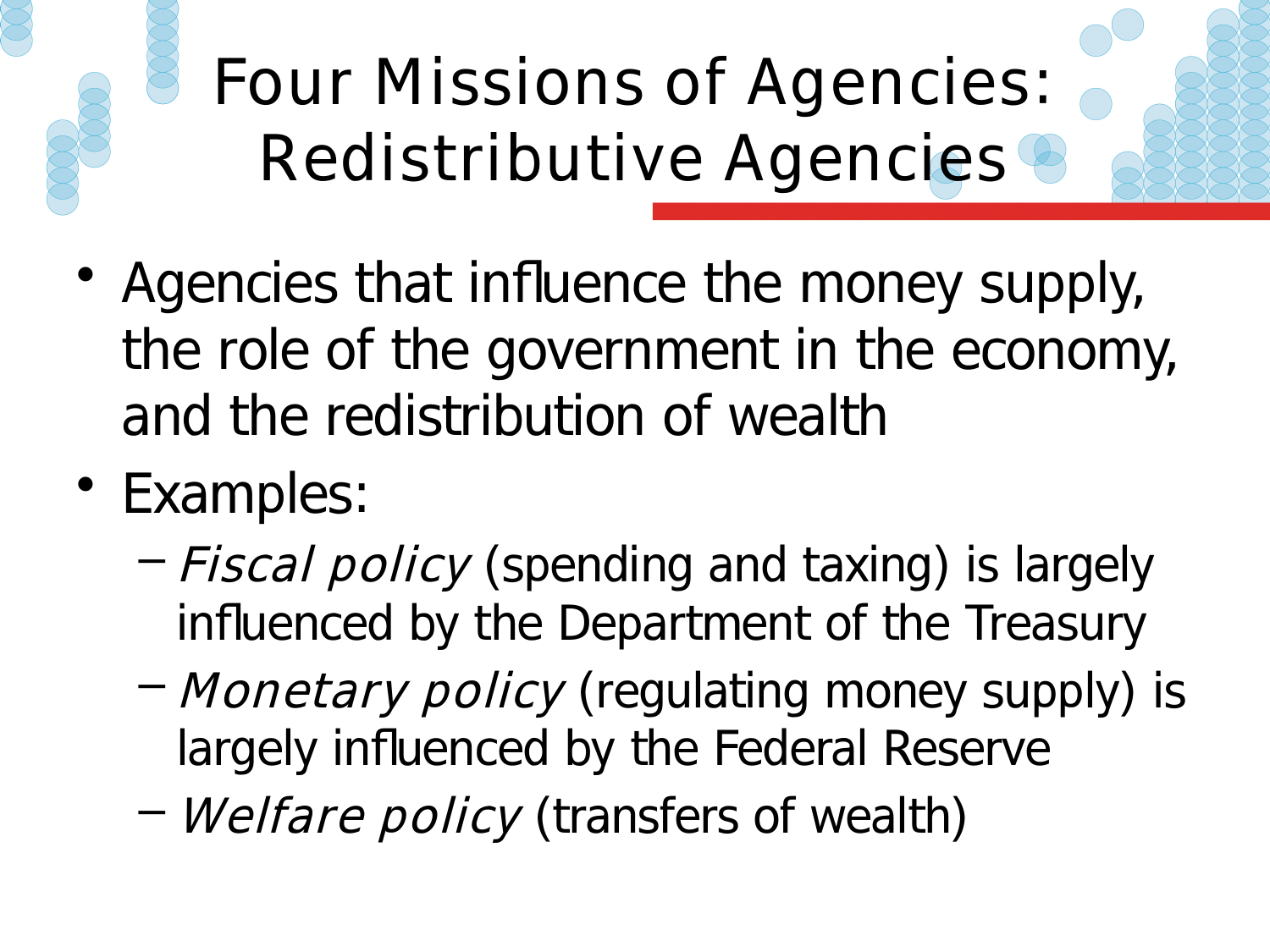

# Four Missions of Agencies: Redistributive Agencies
Agencies that influence the money supply, the role of the government in the economy, and the redistribution of wealth
Examples:
Fiscal policy (spending and taxing) is largely influenced by the Department of the Treasury
Monetary policy (regulating money supply) is largely influenced by the Federal Reserve
Welfare policy (transfers of wealth)